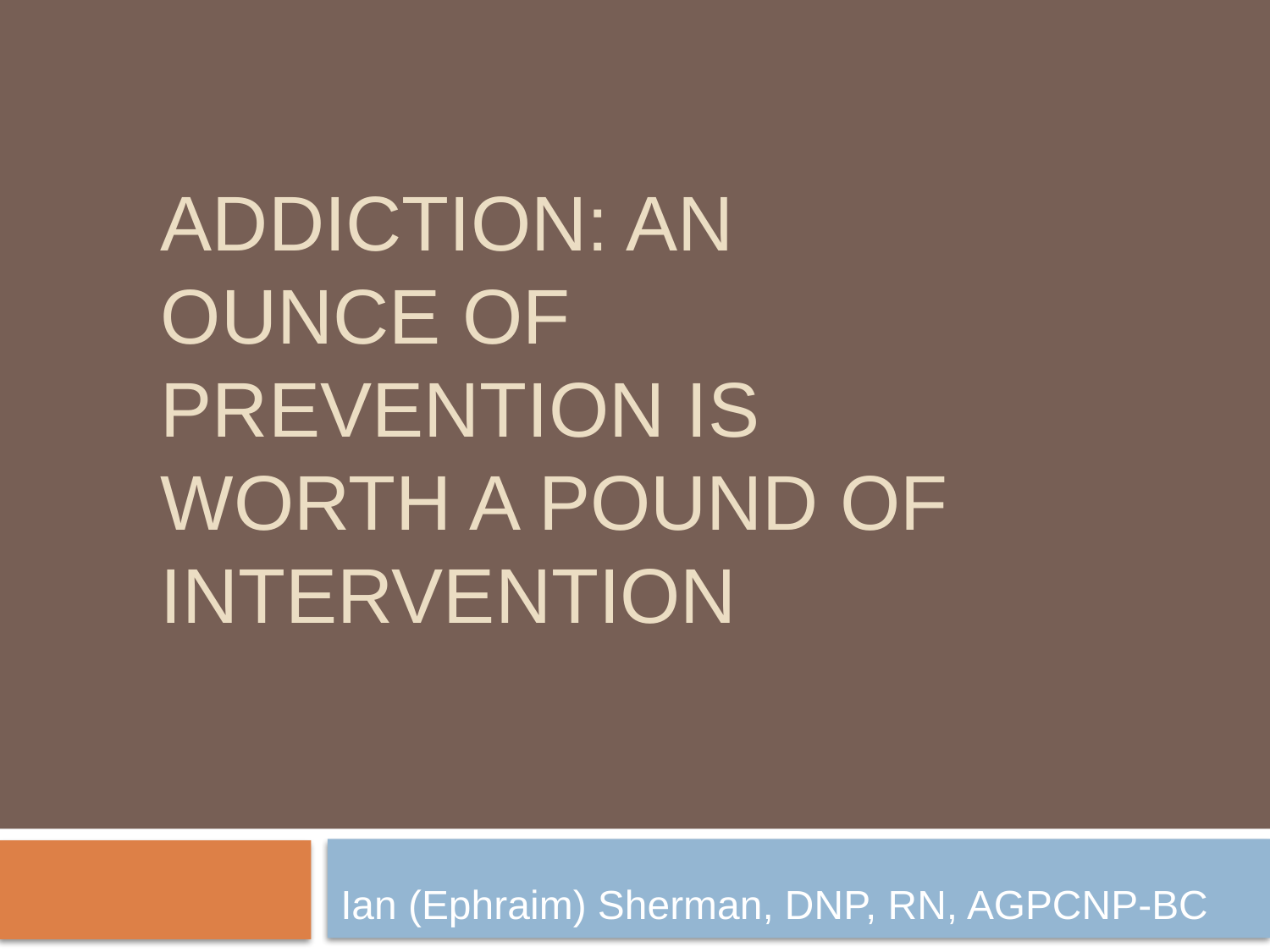

# Addiction: An Ounce of Prevention is Worth a Pound of Intervention

Ian (Ephraim) Sherman, DNP, RN, AGPCNP-BC